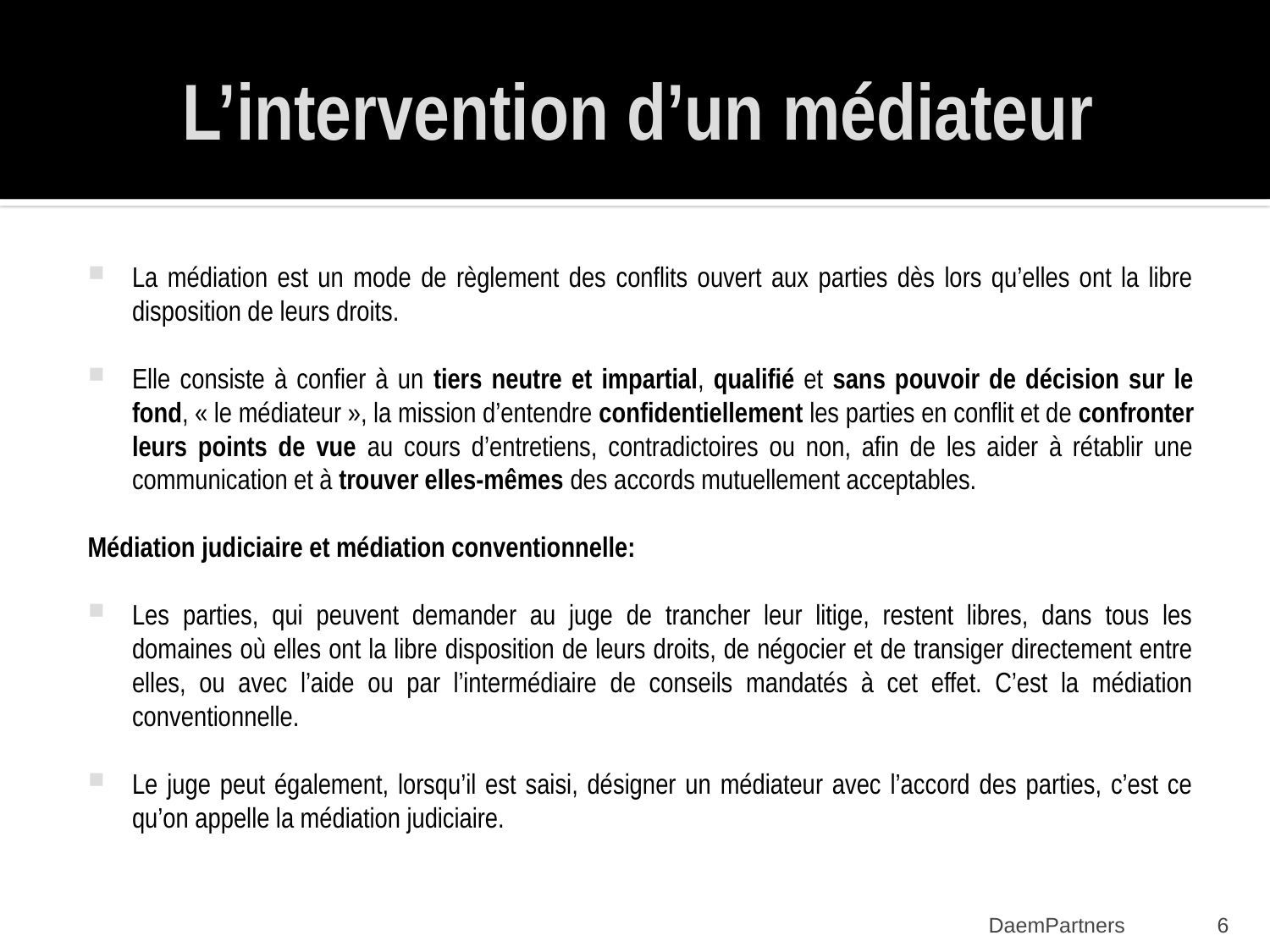

# L’intervention d’un médiateur
La médiation est un mode de règlement des conflits ouvert aux parties dès lors qu’elles ont la libre disposition de leurs droits.

Elle consiste à confier à un tiers neutre et impartial, qualifié et sans pouvoir de décision sur le fond, « le médiateur », la mission d’entendre confidentiellement les parties en conflit et de confronter leurs points de vue au cours d’entretiens, contradictoires ou non, afin de les aider à rétablir une communication et à trouver elles-mêmes des accords mutuellement acceptables.

Médiation judiciaire et médiation conventionnelle:

Les parties, qui peuvent demander au juge de trancher leur litige, restent libres, dans tous les domaines où elles ont la libre disposition de leurs droits, de négocier et de transiger directement entre elles, ou avec l’aide ou par l’intermédiaire de conseils mandatés à cet effet. C’est la médiation conventionnelle.

Le juge peut également, lorsqu’il est saisi, désigner un médiateur avec l’accord des parties, c’est ce qu’on appelle la médiation judiciaire.
DaemPartners
6